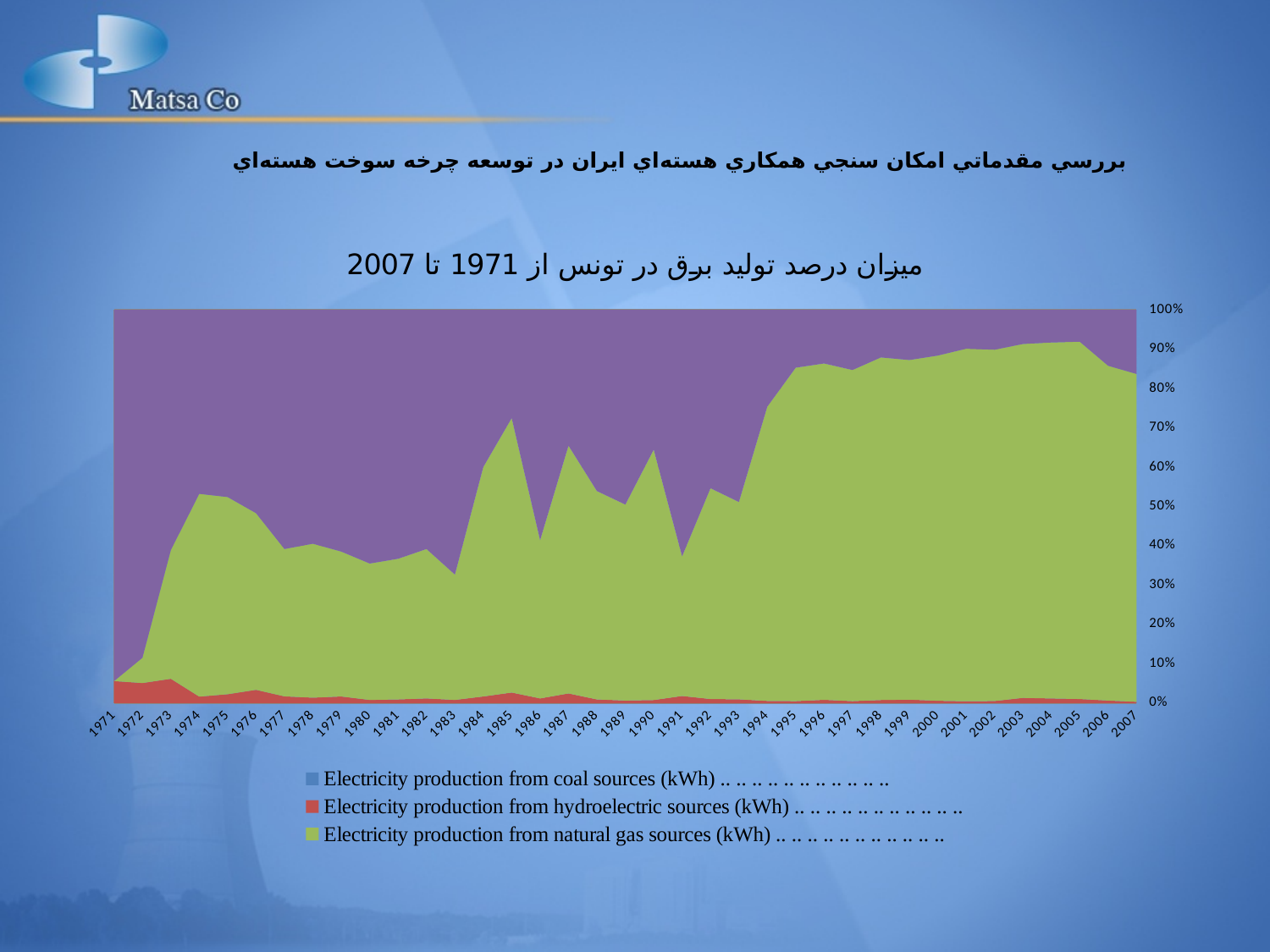

بررسي مقدماتي امکان سنجي همکاري هسته‌اي ايران در توسعه چرخه سوخت هسته‌اي

### Chart: ميزان درصد توليد برق در تونس از 1971 تا 2007

| Category | Electricity production from coal sources (kWh) .. .. .. .. .. .. .. .. .. .. .. | Electricity production from hydroelectric sources (kWh) .. .. .. .. .. .. .. .. .. .. .. | Electricity production from natural gas sources (kWh) .. .. .. .. .. .. .. .. .. .. .. | Electricity production from oil sources (kWh) .. .. .. .. .. .. .. .. .. .. .. |
|---|---|---|---|---|
| 1971 | 0.0 | 52000000.0 | 0.0 | 874000000.0 |
| 1972 | 0.0 | 54000000.0 | 68000000.0 | 935000000.0 |
| 1973 | 0.0 | 73000000.0 | 386000000.0 | 720000000.0 |
| 1974 | 0.0 | 22000000.0 | 687000000.0 | 623000000.0 |
| 1975 | 0.0 | 32000000.0 | 706000000.0 | 670000000.0 |
| 1976 | 0.0 | 54000000.0 | 716000000.0 | 824000000.0 |
| 1977 | 0.0 | 31000000.0 | 676000000.0 | 1097000000.0 |
| 1978 | 0.0 | 29000000.0 | 815000000.0 | 1238000000.0 |
| 1979 | 0.0 | 42000000.0 | 912000000.0 | 1521000000.0 |
| 1980 | 0.0 | 24000000.0 | 1014000000.0 | 1886000000.0 |
| 1981 | 0.0 | 30000000.0 | 1130000000.0 | 2000000000.0 |
| 1982 | 0.0 | 38000000.0 | 1204000000.0 | 1927000000.0 |
| 1983 | 0.0 | 29000000.0 | 1132000000.0 | 2390000000.0 |
| 1984 | 0.0 | 66000000.0 | 2264000000.0 | 1550000000.0 |
| 1985 | 0.0 | 114000000.0 | 2947000000.0 | 1162000000.0 |
| 1986 | 0.0 | 54000000.0 | 1808000000.0 | 2631000000.0 |
| 1987 | 0.0 | 118000000.0 | 3009000000.0 | 1649000000.0 |
| 1988 | 0.0 | 49000000.0 | 2757000000.0 | 2396000000.0 |
| 1989 | 0.0 | 36000000.0 | 2699000000.0 | 2681000000.0 |
| 1990 | 0.0 | 46000000.0 | 3700000000.0 | 2065000000.0 |
| 1991 | 0.0 | 110000000.0 | 2141000000.0 | 3779000000.0 |
| 1992 | 0.0 | 68000000.0 | 3478000000.0 | 2943000000.0 |
| 1993 | 0.0 | 64000000.0 | 3325000000.0 | 3236000000.0 |
| 1994 | 0.0 | 40000000.0 | 5273000000.0 | 1735000000.0 |
| 1995 | 0.0 | 39000000.0 | 6502000000.0 | 1128000000.0 |
| 1996 | 0.0 | 67000000.0 | 6780000000.0 | 1080000000.0 |
| 1997 | 0.0 | 44000000.0 | 7142000000.0 | 1297000000.0 |
| 1998 | 0.0 | 72000000.0 | 7915000000.0 | 1098000000.0 |
| 1999 | 0.0 | 90000000.0 | 8633000000.0 | 1274000000.0 |
| 2000 | 0.0 | 64000000.0 | 9280000000.0 | 1229000000.0 |
| 2001 | 0.0 | 54000000.0 | 10191000000.0 | 1123000000.0 |
| 2002 | 0.0 | 64000000.0 | 10551000000.0 | 1196000000.0 |
| 2003 | 0.0 | 166000000.0 | 11138000000.0 | 1074000000.0 |
| 2004 | 0.0 | 154000000.0 | 11789000000.0 | 1080000000.0 |
| 2005 | 0.0 | 145000000.0 | 12494000000.0 | 1112000000.0 |
| 2006 | 0.0 | 92000000.0 | 11990000000.0 | 2002000000.0 |
| 2007 | 0.0 | 49000000.0 | 12187000000.0 | 2382000000.0 |